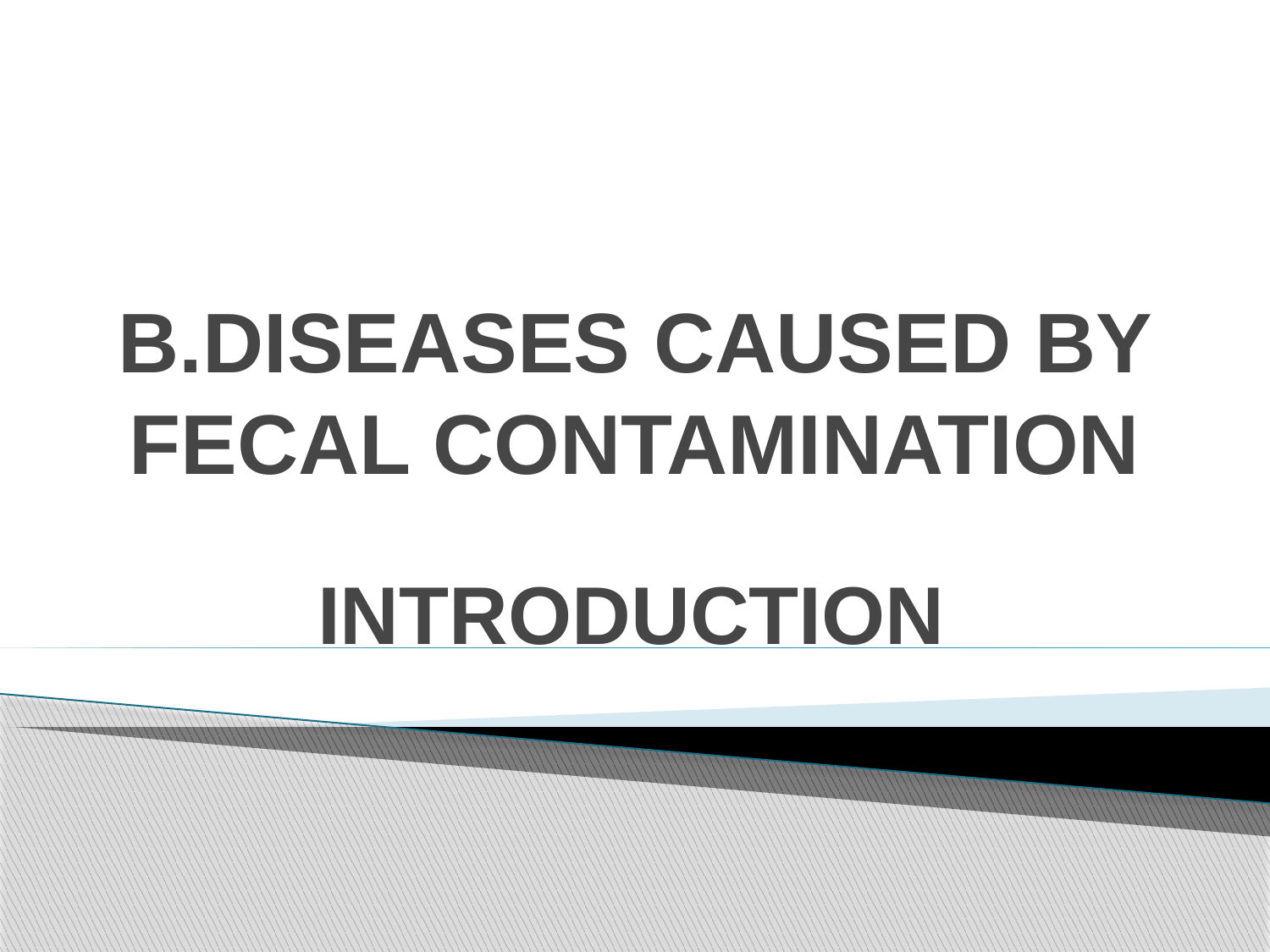

# B.DISEASES CAUSED BY FECAL CONTAMINATION

INTRODUCTION